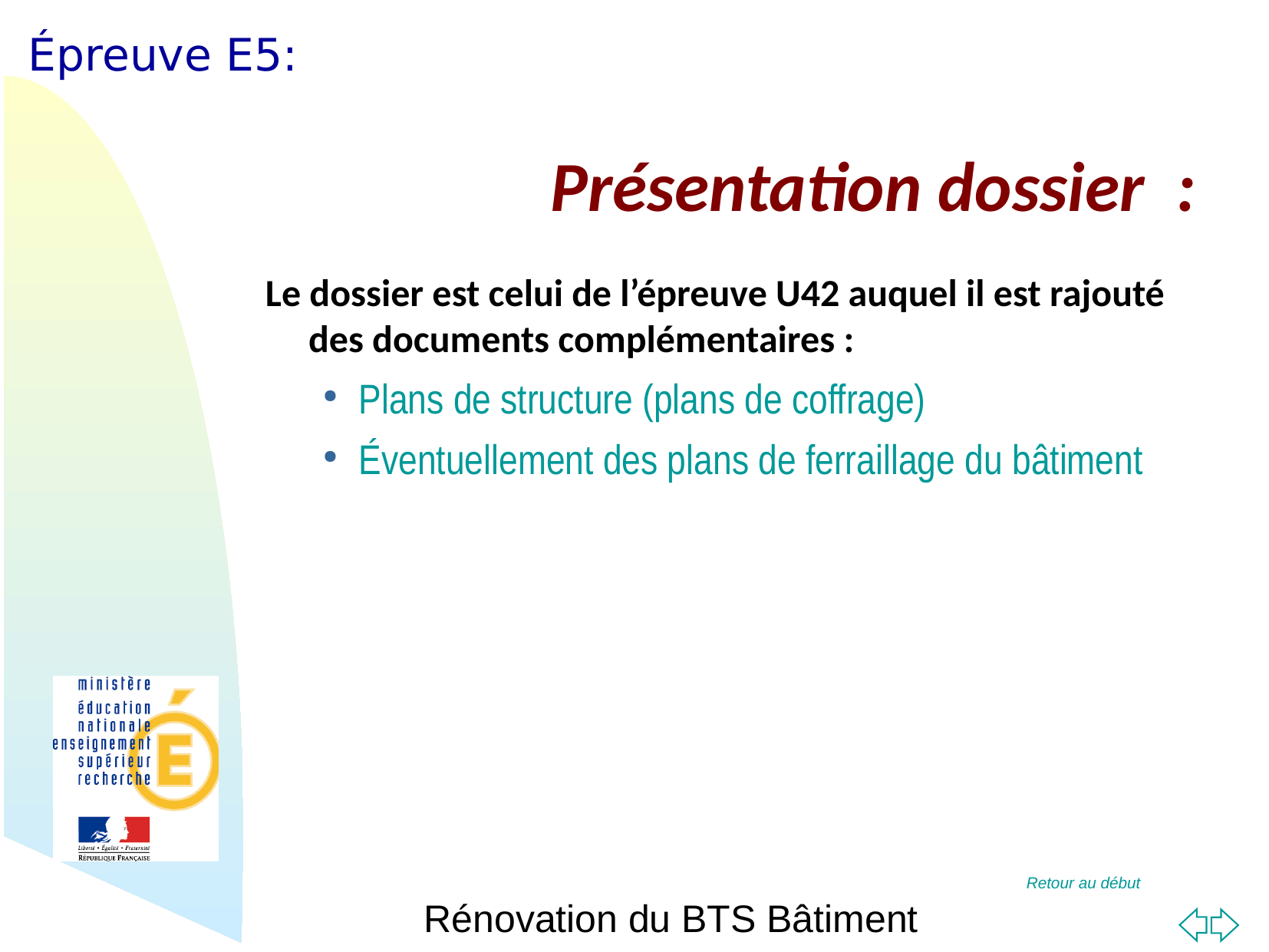

Présentation dossier  :
Le dossier est celui de l’épreuve U42 auquel il est rajouté des documents complémentaires :
Plans de structure (plans de coffrage)
Éventuellement des plans de ferraillage du bâtiment

Rénovation du BTS Bâtiment